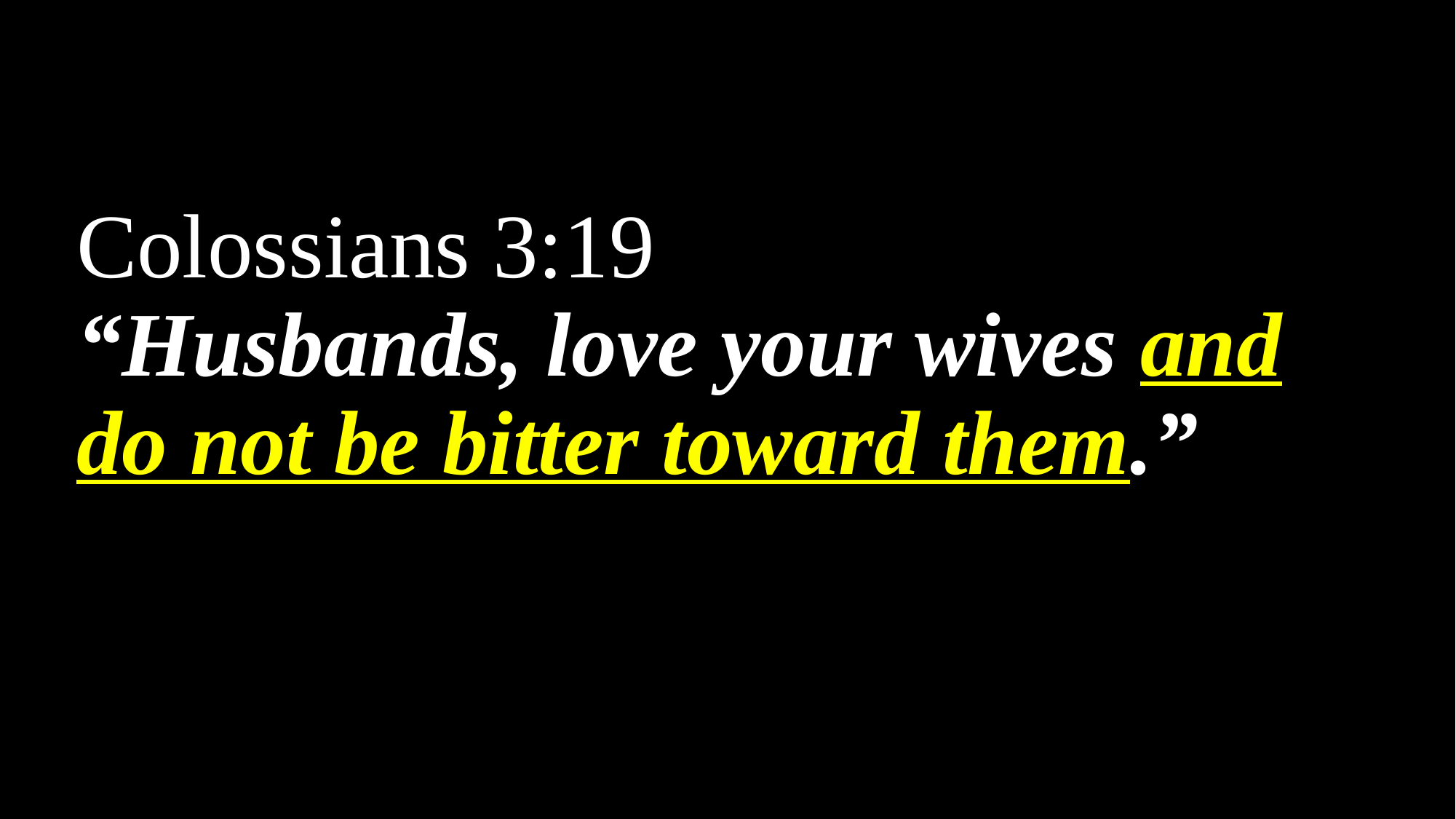

Colossians 3:19
“Husbands, love your wives and do not be bitter toward them.”